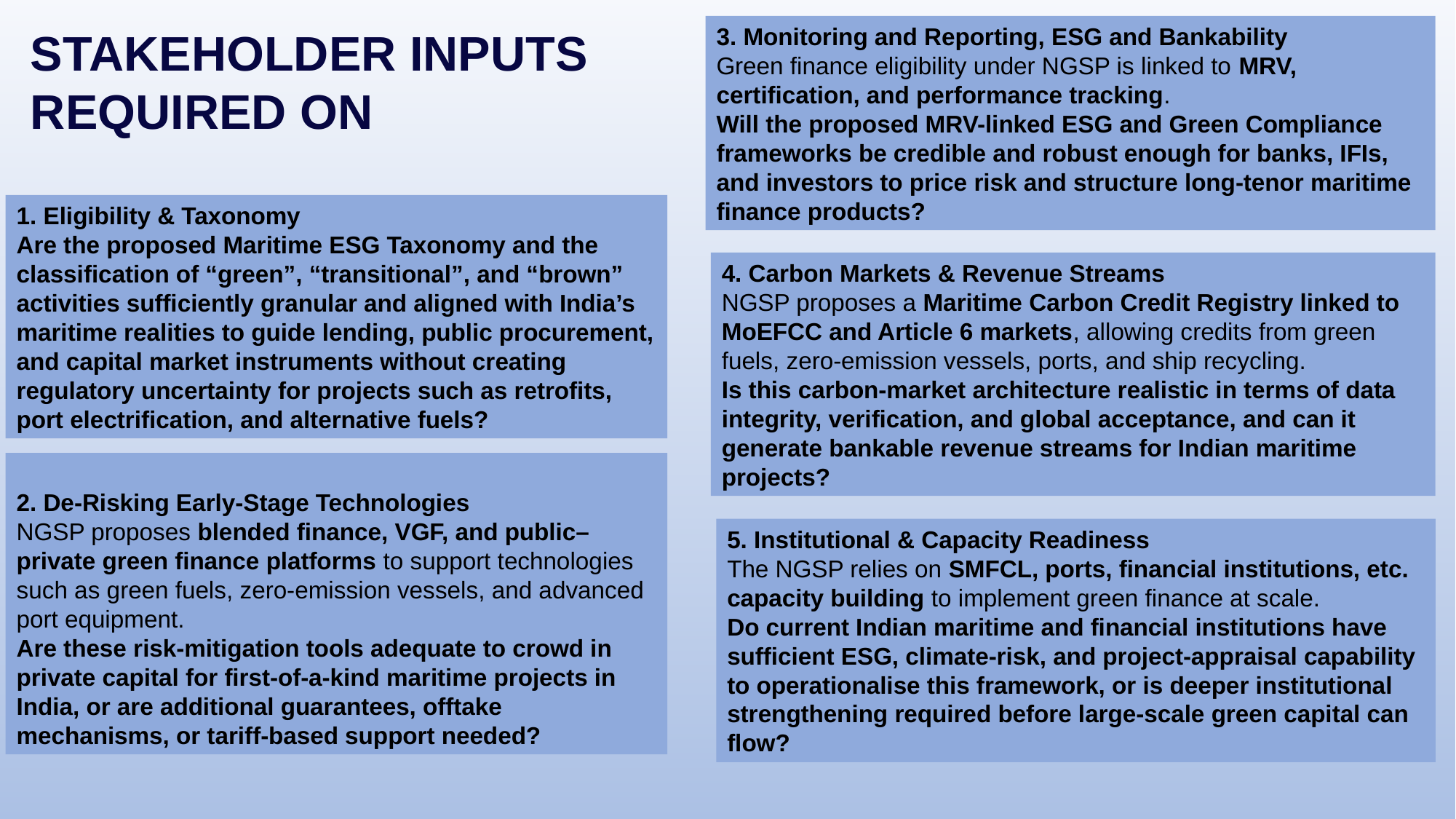

3. Monitoring and Reporting, ESG and Bankability
Green finance eligibility under NGSP is linked to MRV, certification, and performance tracking.
Will the proposed MRV-linked ESG and Green Compliance frameworks be credible and robust enough for banks, IFIs, and investors to price risk and structure long-tenor maritime finance products?
STAKEHOLDER INPUTS REQUIRED ON
1. Eligibility & Taxonomy
Are the proposed Maritime ESG Taxonomy and the classification of “green”, “transitional”, and “brown” activities sufficiently granular and aligned with India’s maritime realities to guide lending, public procurement, and capital market instruments without creating regulatory uncertainty for projects such as retrofits, port electrification, and alternative fuels?
4. Carbon Markets & Revenue Streams
NGSP proposes a Maritime Carbon Credit Registry linked to MoEFCC and Article 6 markets, allowing credits from green fuels, zero-emission vessels, ports, and ship recycling.
Is this carbon-market architecture realistic in terms of data integrity, verification, and global acceptance, and can it generate bankable revenue streams for Indian maritime projects?

2. De-Risking Early-Stage Technologies
NGSP proposes blended finance, VGF, and public–private green finance platforms to support technologies such as green fuels, zero-emission vessels, and advanced port equipment.
Are these risk-mitigation tools adequate to crowd in private capital for first-of-a-kind maritime projects in India, or are additional guarantees, offtake mechanisms, or tariff-based support needed?
5. Institutional & Capacity Readiness
The NGSP relies on SMFCL, ports, financial institutions, etc. capacity building to implement green finance at scale.
Do current Indian maritime and financial institutions have sufficient ESG, climate-risk, and project-appraisal capability to operationalise this framework, or is deeper institutional strengthening required before large-scale green capital can flow?